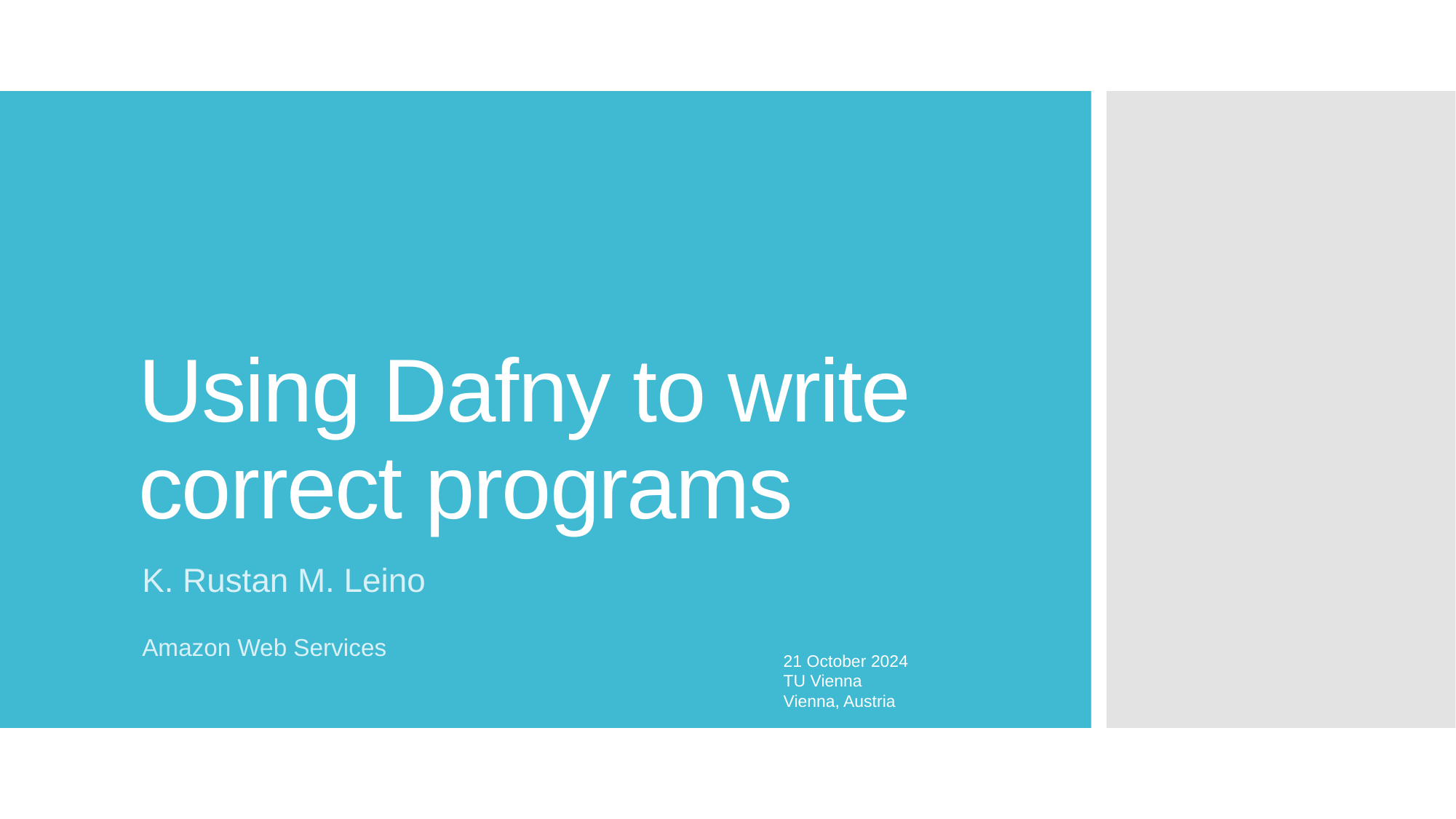

# Using Dafny to write correct programs
K. Rustan M. Leino
Amazon Web Services
21 October 2024
TU Vienna
Vienna, Austria